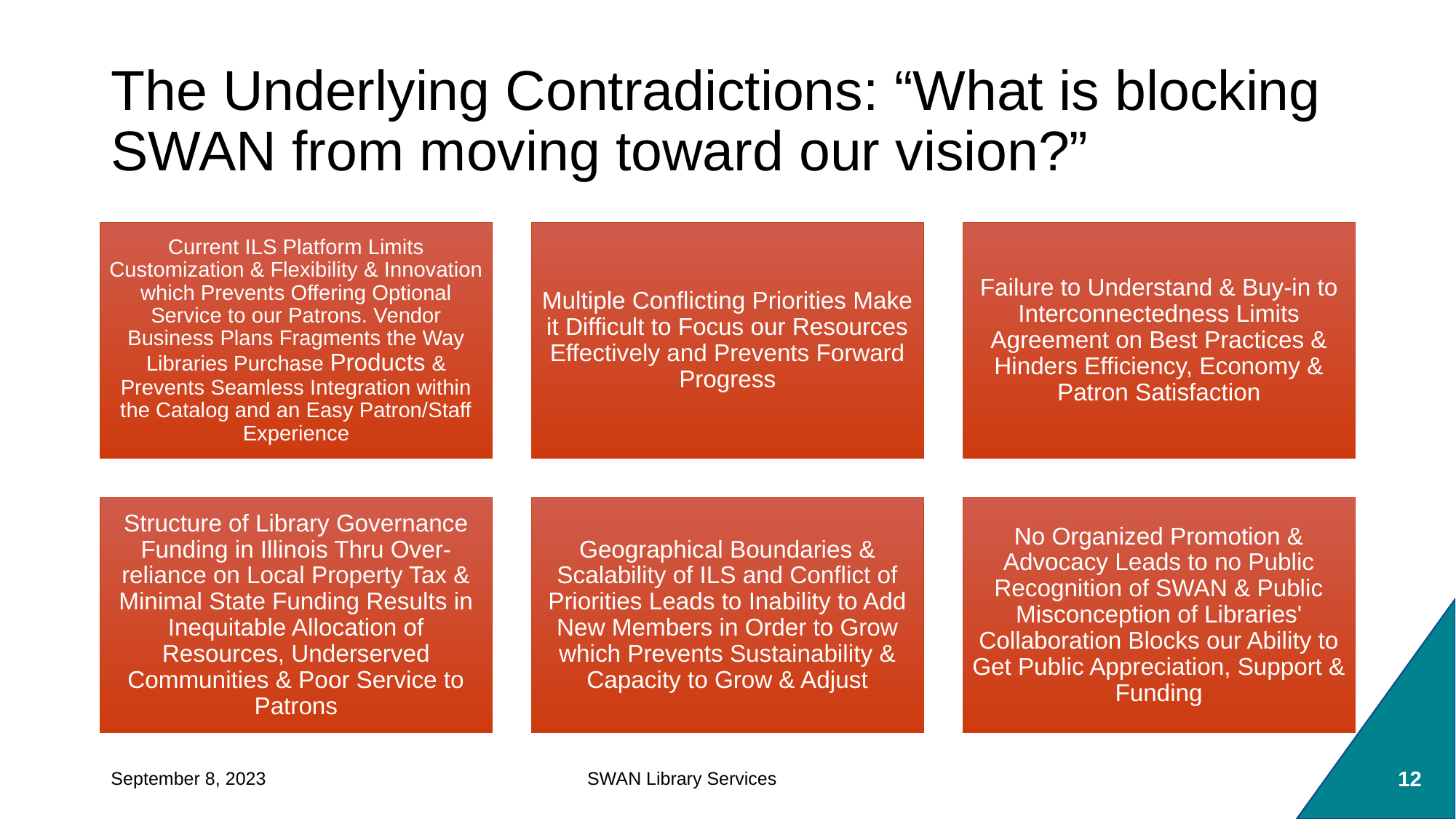

# The Underlying Contradictions: “What is blocking SWAN from moving toward our vision?”
Current ILS Platform Limits Customization & Flexibility & Innovation which Prevents Offering Optional Service to our Patrons. Vendor Business Plans Fragments the Way Libraries Purchase Products & Prevents Seamless Integration within the Catalog and an Easy Patron/Staff Experience
Multiple Conflicting Priorities Make it Difficult to Focus our Resources Effectively and Prevents Forward Progress
Failure to Understand & Buy-in to Interconnectedness Limits Agreement on Best Practices & Hinders Efficiency, Economy & Patron Satisfaction
Structure of Library Governance Funding in Illinois Thru Over-reliance on Local Property Tax & Minimal State Funding Results in Inequitable Allocation of Resources, Underserved Communities & Poor Service to Patrons
Geographical Boundaries & Scalability of ILS and Conflict of Priorities Leads to Inability to Add New Members in Order to Grow which Prevents Sustainability & Capacity to Grow & Adjust
No Organized Promotion & Advocacy Leads to no Public Recognition of SWAN & Public Misconception of Libraries' Collaboration Blocks our Ability to Get Public Appreciation, Support & Funding
September 8, 2023
12
SWAN Library Services